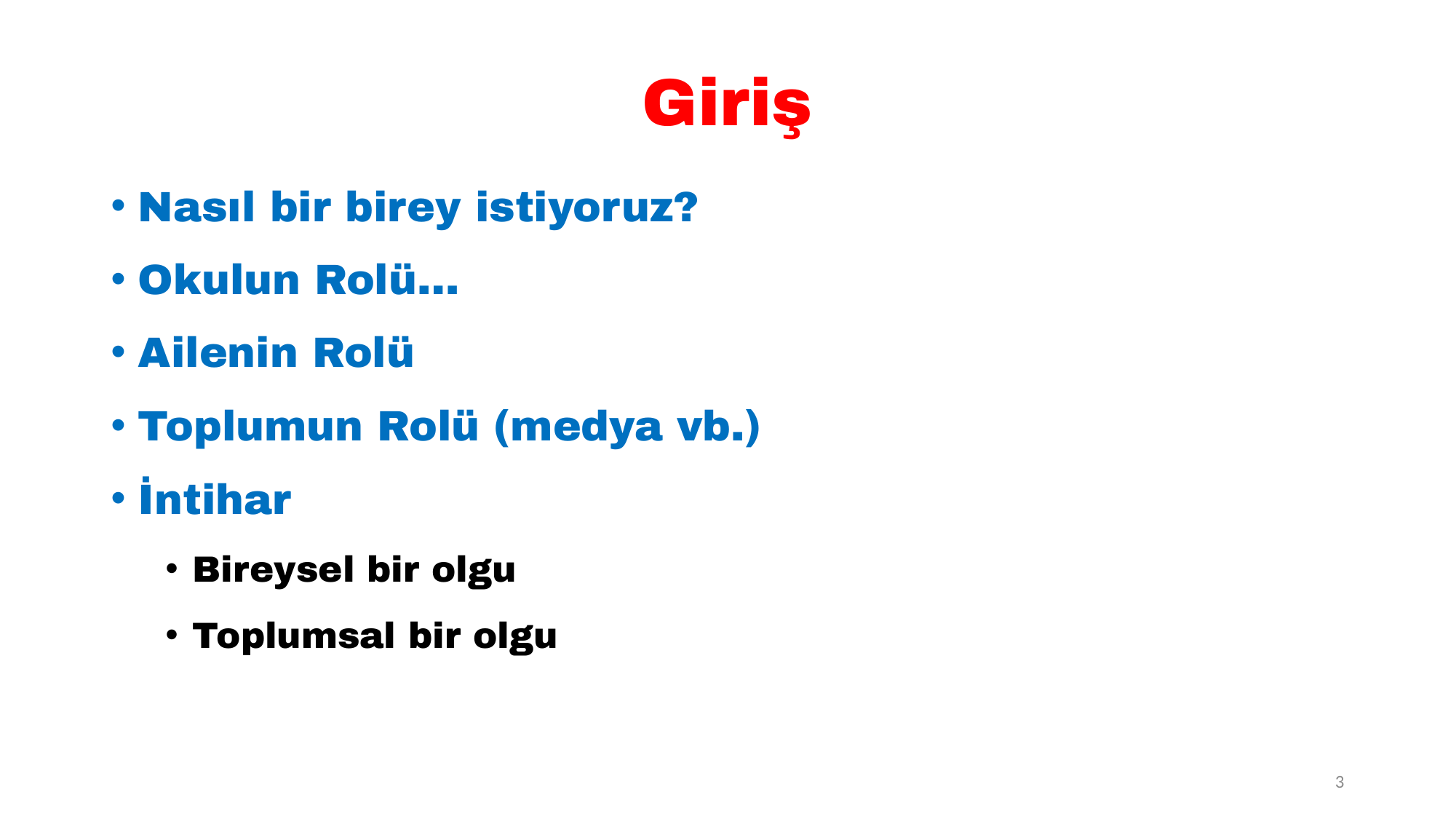

# Giriş
Nasıl bir birey istiyoruz?
Okulun Rolü…
Ailenin Rolü
Toplumun Rolü (medya vb.)
İntihar
Bireysel bir olgu
Toplumsal bir olgu
3